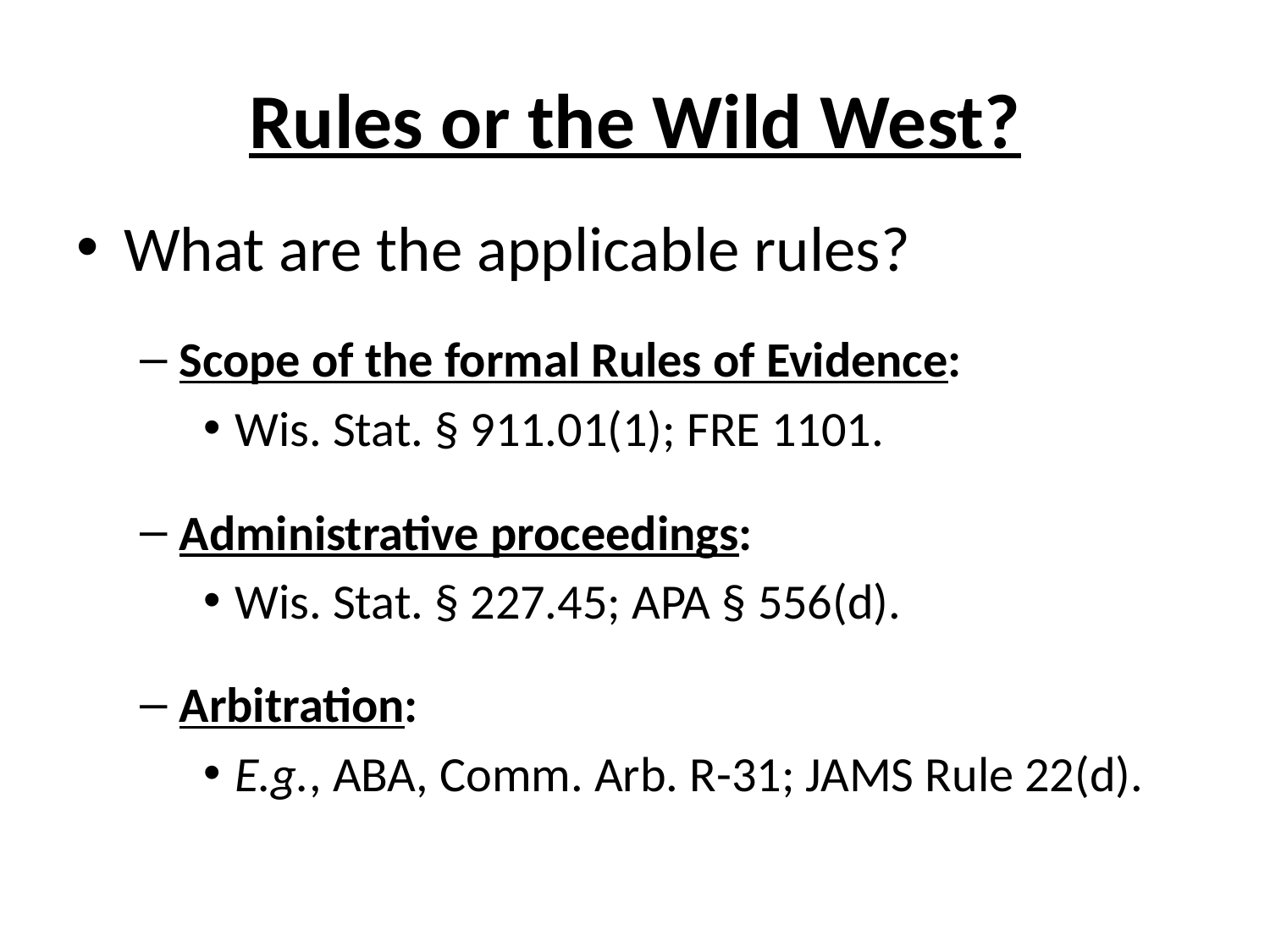

# Rules or the Wild West?
What are the applicable rules?

Scope of the formal Rules of Evidence:
Wis. Stat. § 911.01(1); FRE 1101.

Administrative proceedings:
Wis. Stat. § 227.45; APA § 556(d).

Arbitration:
E.g., ABA, Comm. Arb. R-31; JAMS Rule 22(d).